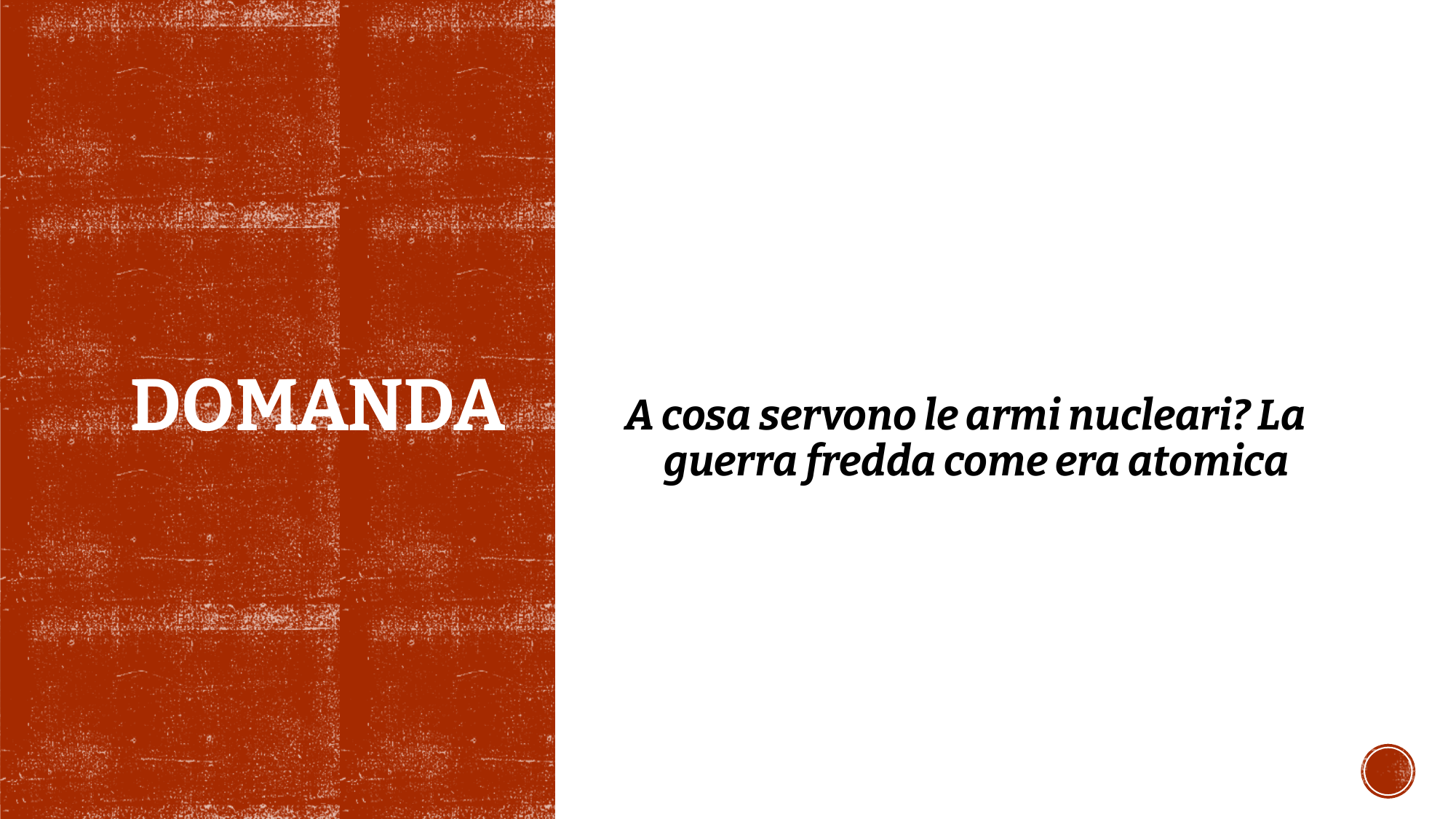

A cosa servono le armi nucleari? La guerra fredda come era atomica
# Domanda